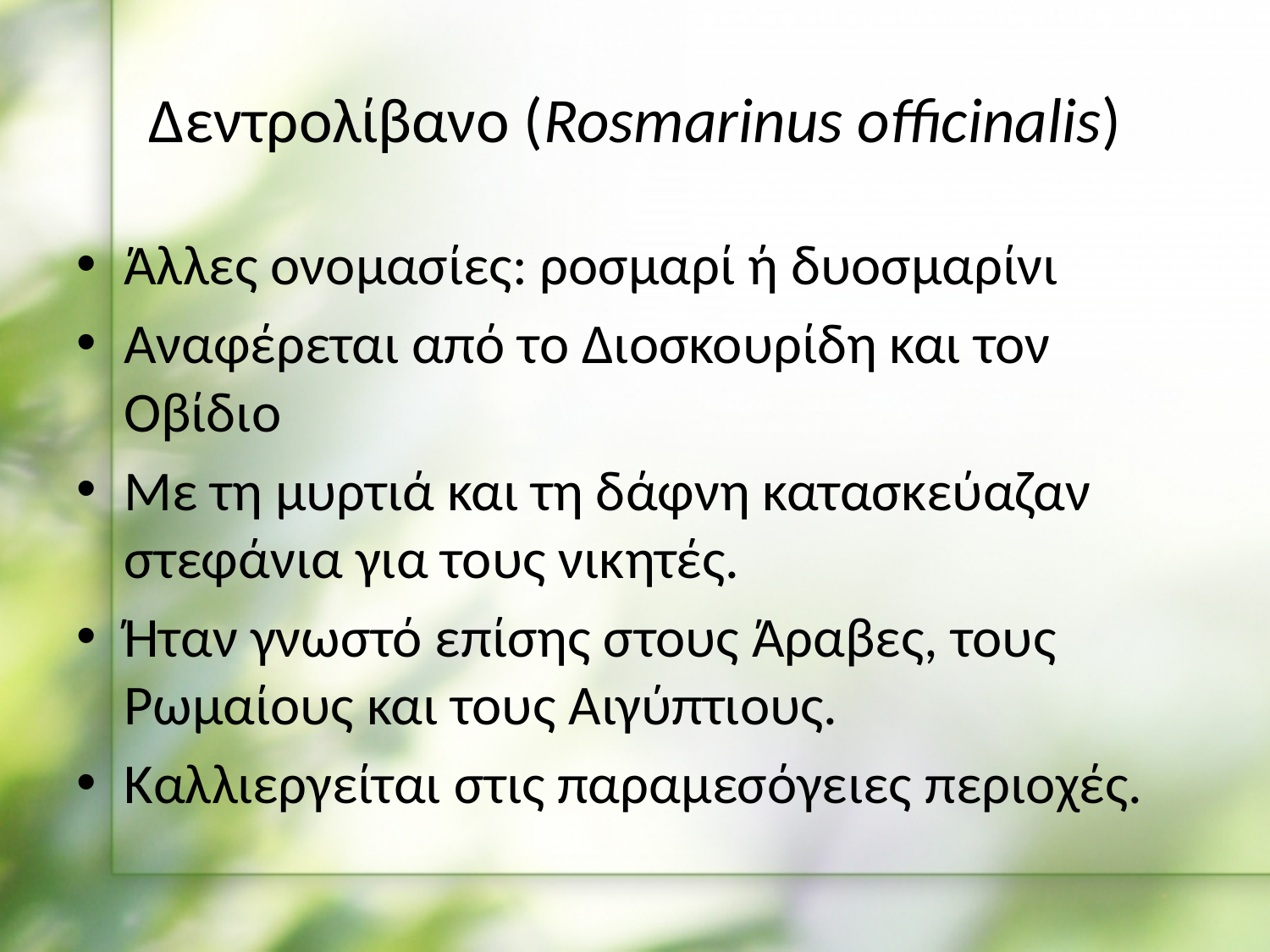

# Δεντρολίβανο (Rosmarinus officinalis)
Άλλες ονομασίες: ροσμαρί ή δυοσμαρίνι
Αναφέρεται από το Διοσκουρίδη και τον Οβίδιο
Με τη μυρτιά και τη δάφνη κατασκεύαζαν στεφάνια για τους νικητές.
Ήταν γνωστό επίσης στους Άραβες, τους Ρωμαίους και τους Αιγύπτιους.
Καλλιεργείται στις παραμεσόγειες περιοχές.